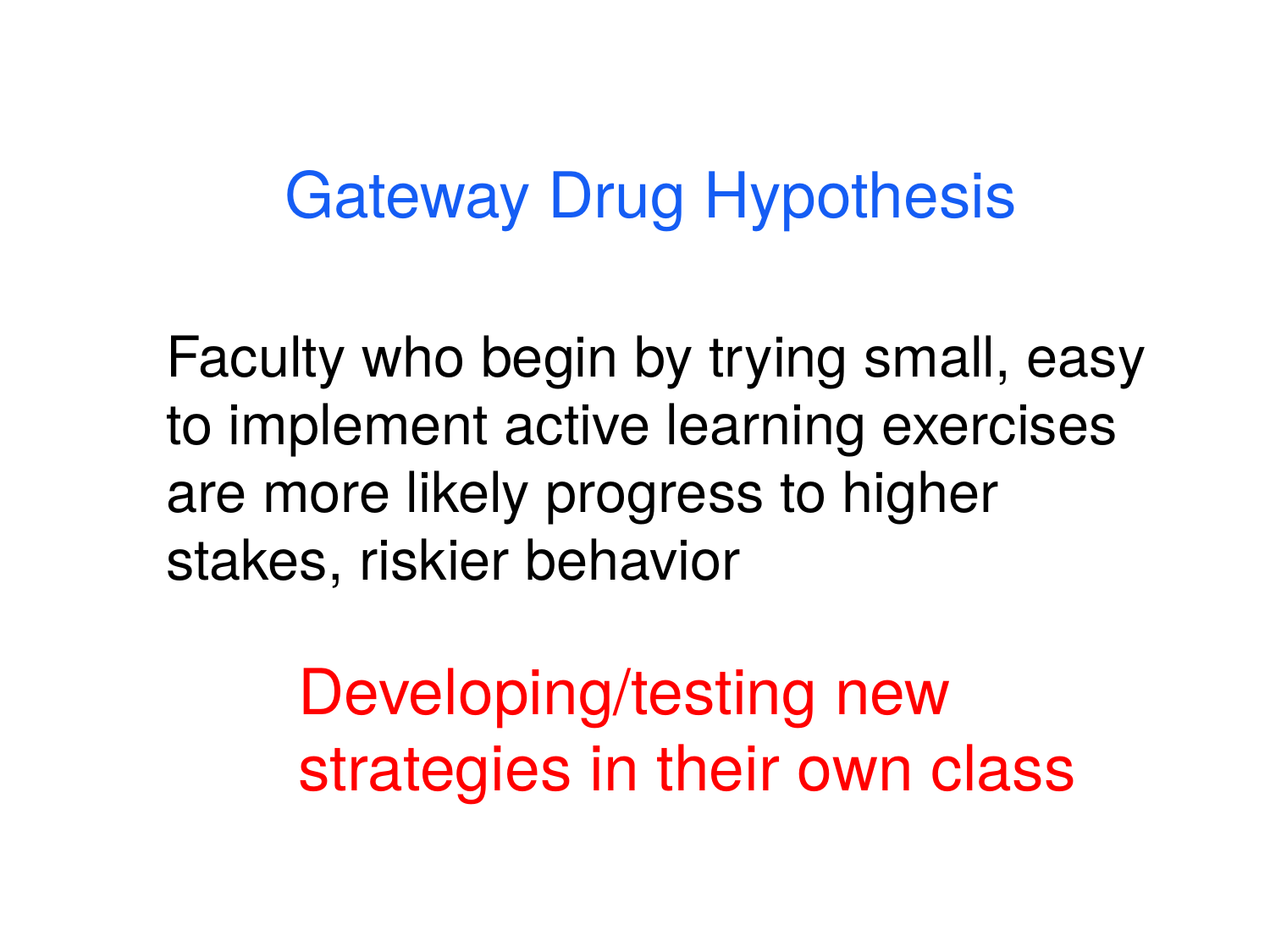

Gateway Drug Hypothesis

	Faculty who begin by trying small, easy to implement active learning exercises are more likely progress to higher stakes, riskier behavior

Developing/testing new strategies in their own class